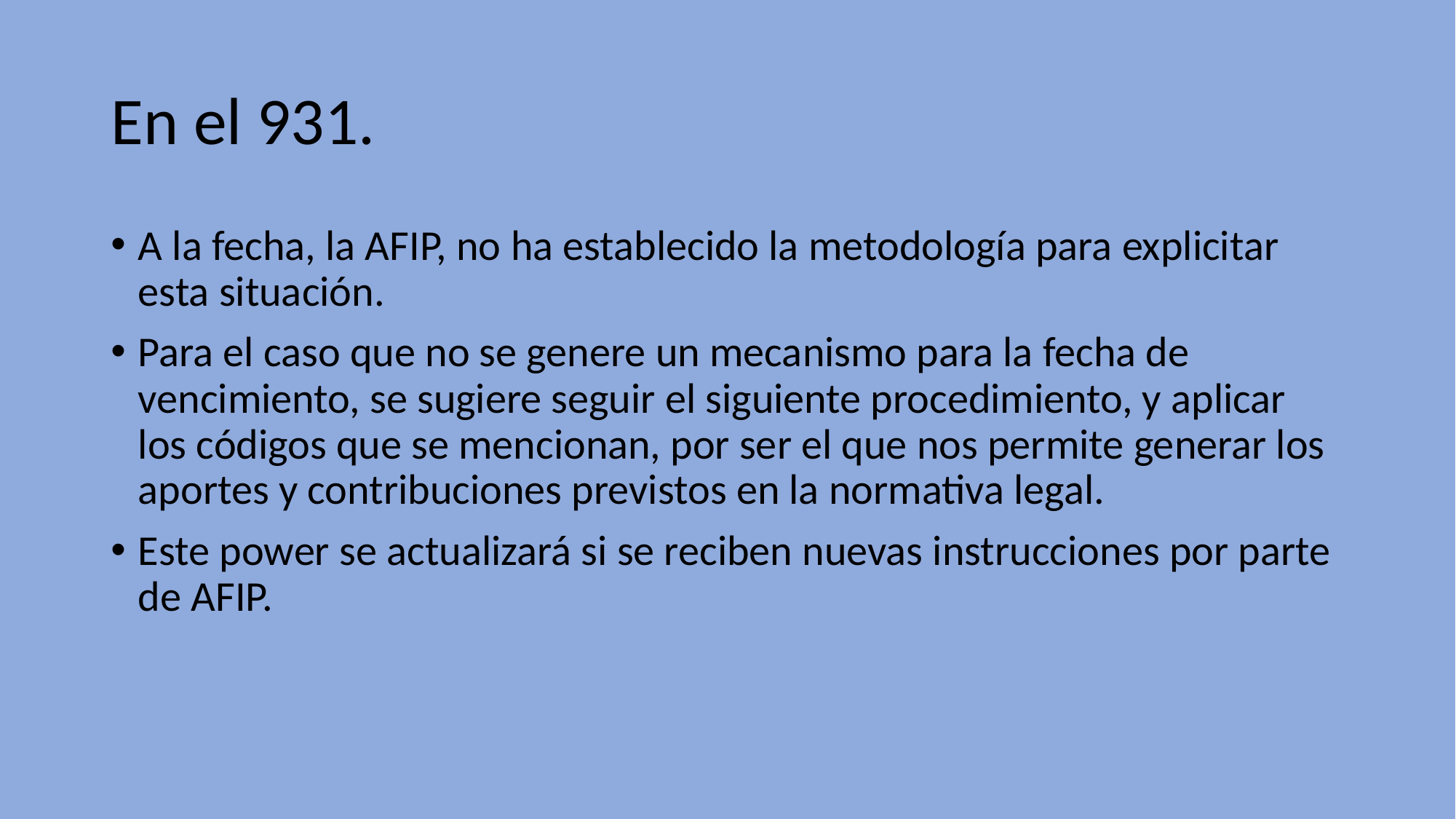

# En el 931.
A la fecha, la AFIP, no ha establecido la metodología para explicitar esta situación.
Para el caso que no se genere un mecanismo para la fecha de vencimiento, se sugiere seguir el siguiente procedimiento, y aplicar los códigos que se mencionan, por ser el que nos permite generar los aportes y contribuciones previstos en la normativa legal.
Este power se actualizará si se reciben nuevas instrucciones por parte de AFIP.